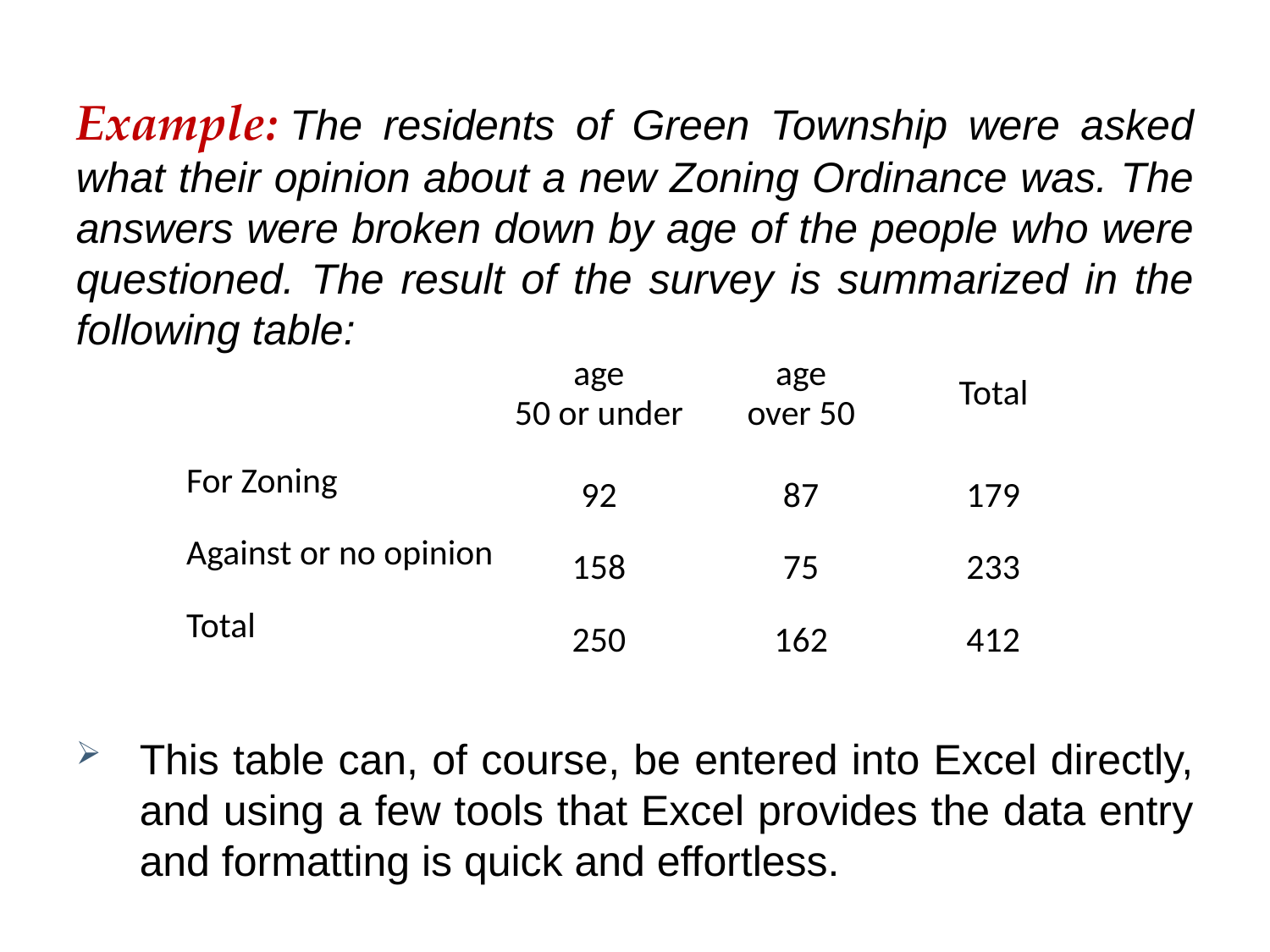

Example: The residents of Green Township were asked what their opinion about a new Zoning Ordinance was. The answers were broken down by age of the people who were questioned. The result of the survey is summarized in the following table:

This table can, of course, be entered into Excel directly, and using a few tools that Excel provides the data entry and formatting is quick and effortless.

|  | age 50 or under | age over 50 | Total |
| --- | --- | --- | --- |
| For Zoning | 92 | 87 | 179 |
| Against or no opinion | 158 | 75 | 233 |
| Total | 250 | 162 | 412 |